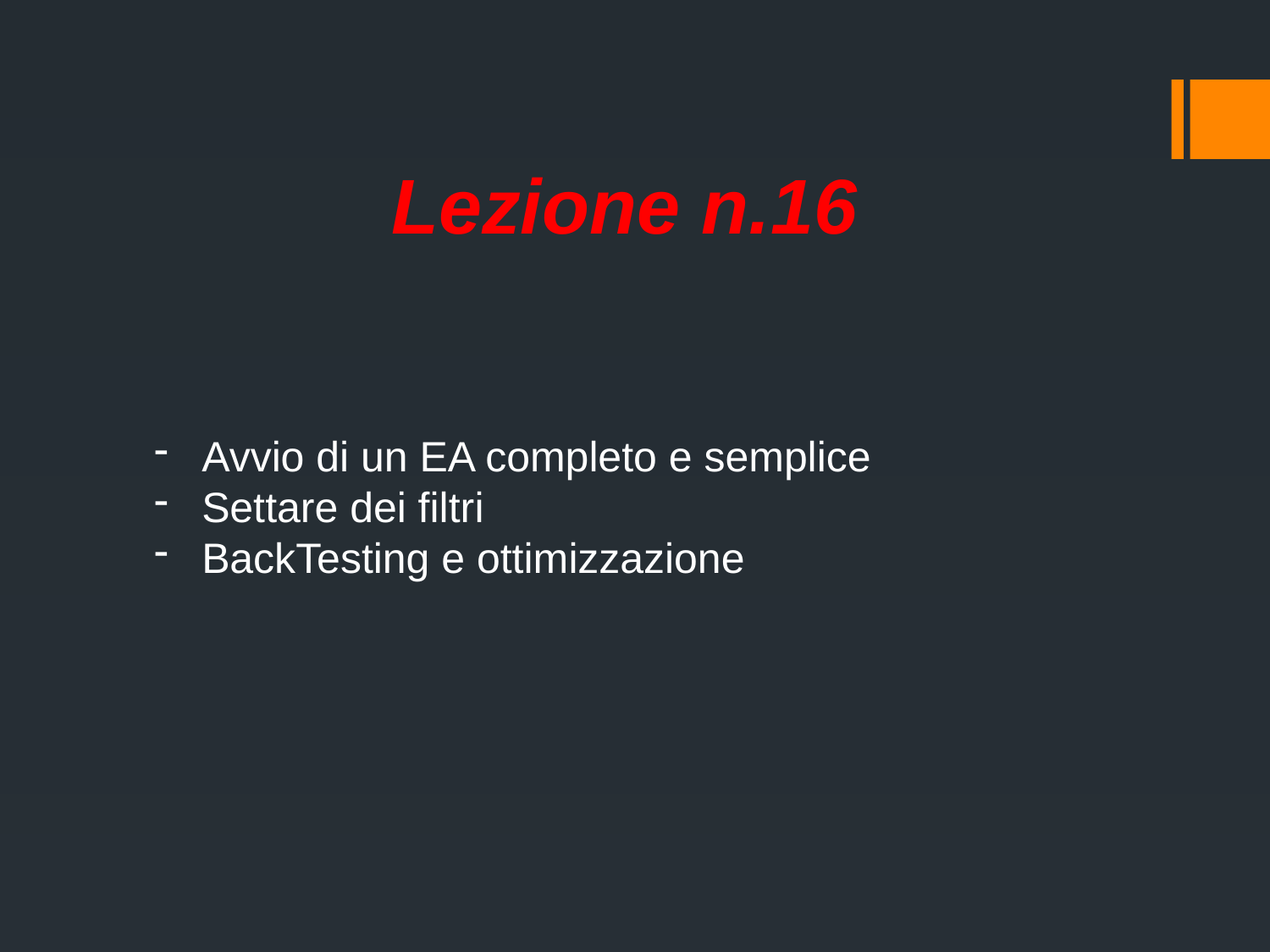

# Lezione n.16
Avvio di un EA completo e semplice
Settare dei filtri
BackTesting e ottimizzazione